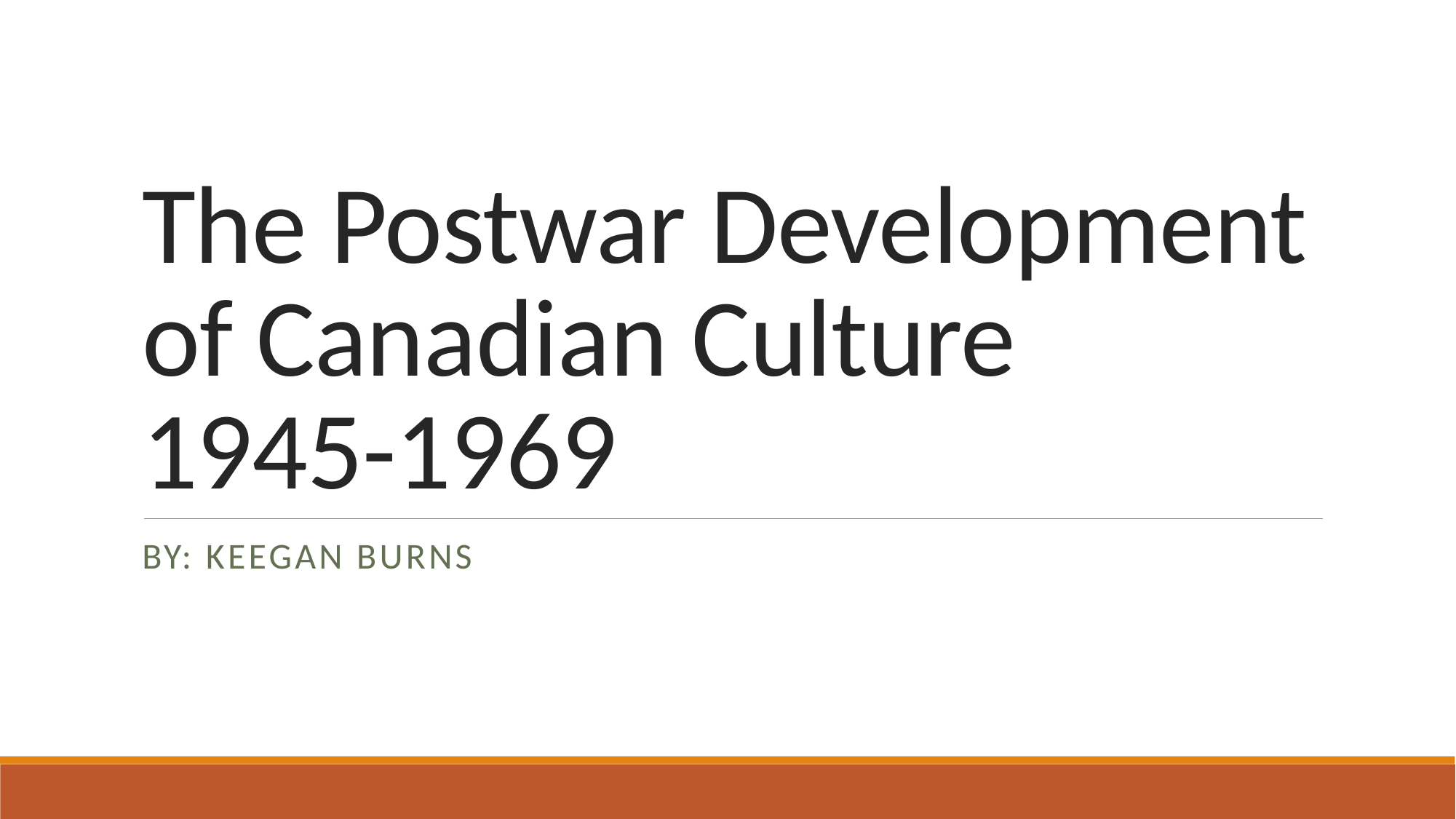

# The Postwar Development of Canadian Culture     1945-1969
By: Keegan Burns